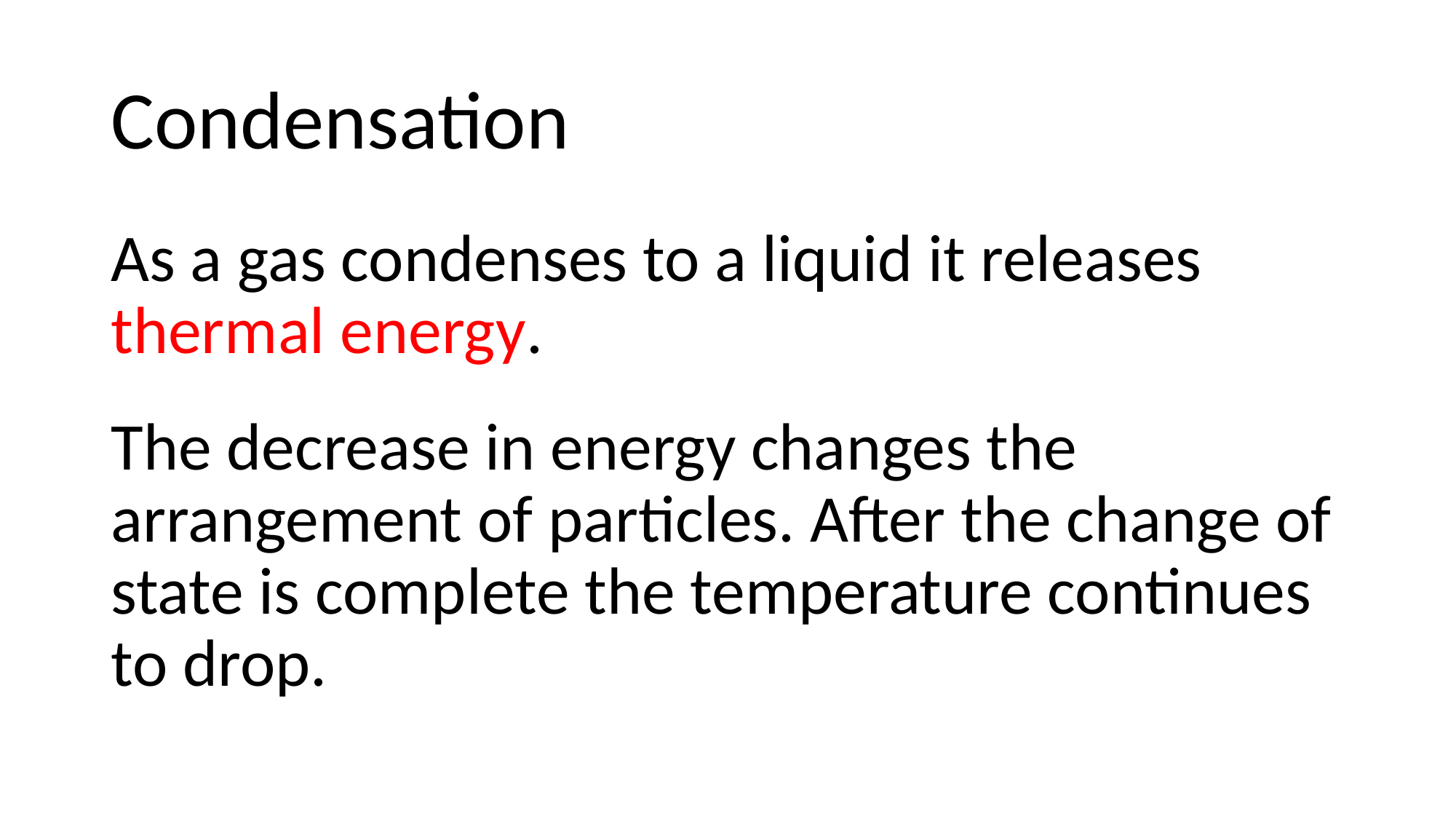

# Condensation
As a gas condenses to a liquid it releases thermal energy.

The decrease in energy changes the arrangement of particles. After the change of state is complete the temperature continues to drop.